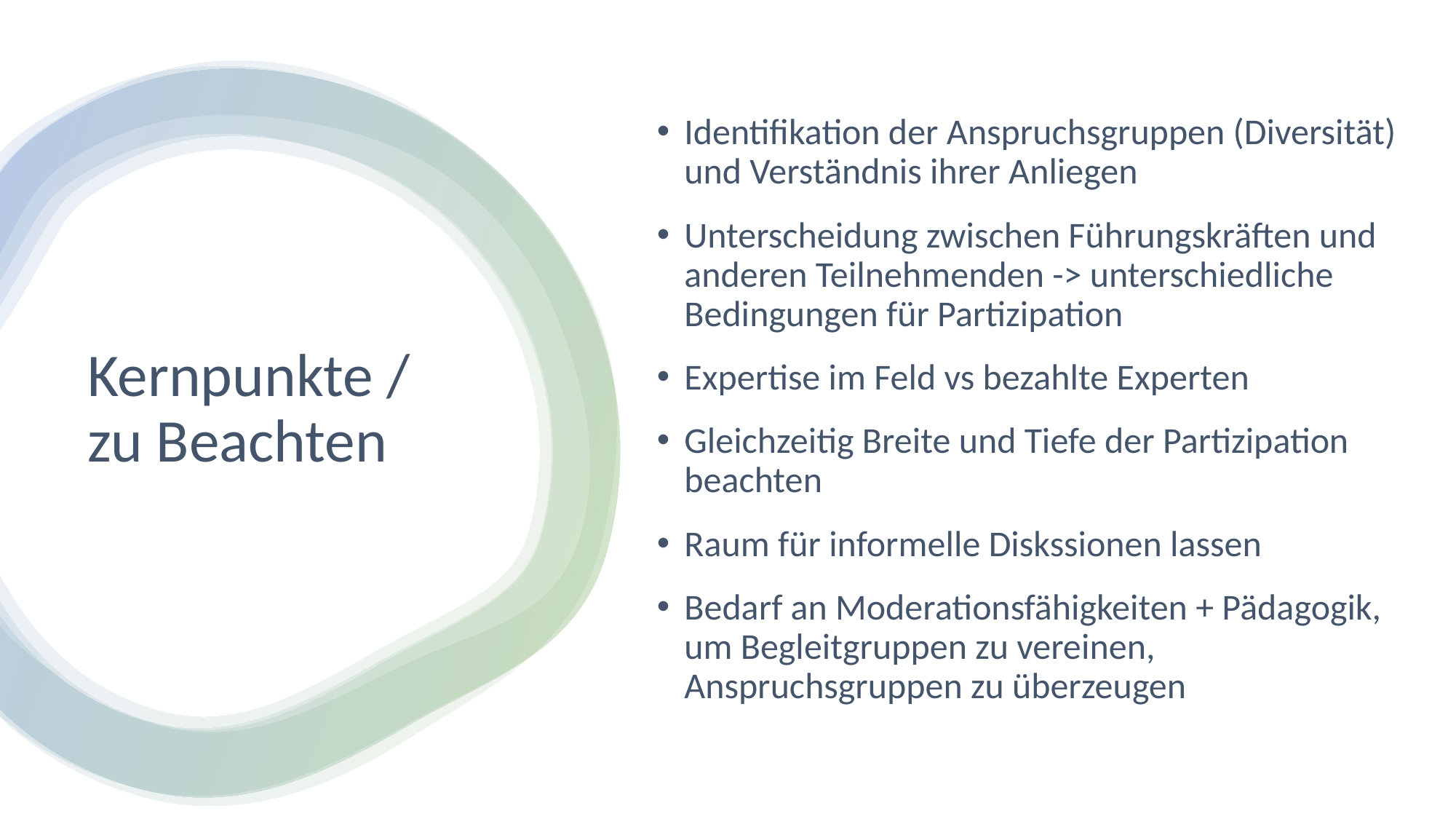

Identifikation der Anspruchsgruppen (Diversität) und Verständnis ihrer Anliegen
Unterscheidung zwischen Führungskräften und anderen Teilnehmenden -> unterschiedliche Bedingungen für Partizipation
Expertise im Feld vs bezahlte Experten
Gleichzeitig Breite und Tiefe der Partizipation beachten
Raum für informelle Diskssionen lassen
Bedarf an Moderationsfähigkeiten + Pädagogik, um Begleitgruppen zu vereinen, Anspruchsgruppen zu überzeugen
# Kernpunkte / zu Beachten